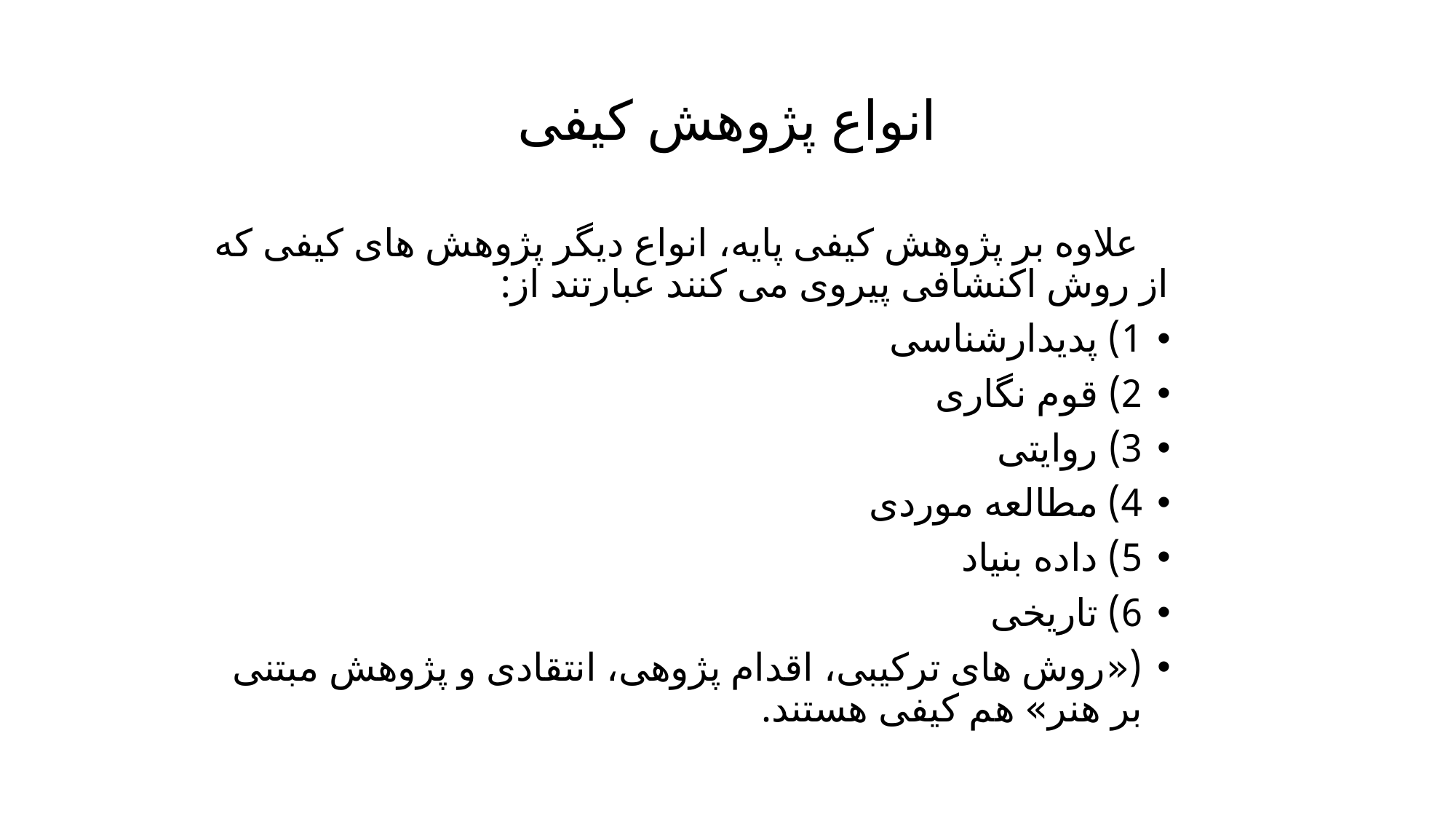

# انواع پژوهش کیفی
   علاوه بر پژوهش کیفی پایه، انواع دیگر پژوهش های کیفی که از روش اکنشافی پیروی می کنند عبارتند از:
1) پدیدارشناسی
2) قوم نگاری
3) روایتی
4) مطالعه موردی
5) داده بنیاد
6) تاریخی
(«روش های ترکیبی، اقدام پژوهی، انتقادی و پژوهش مبتنی بر هنر» هم کیفی هستند.